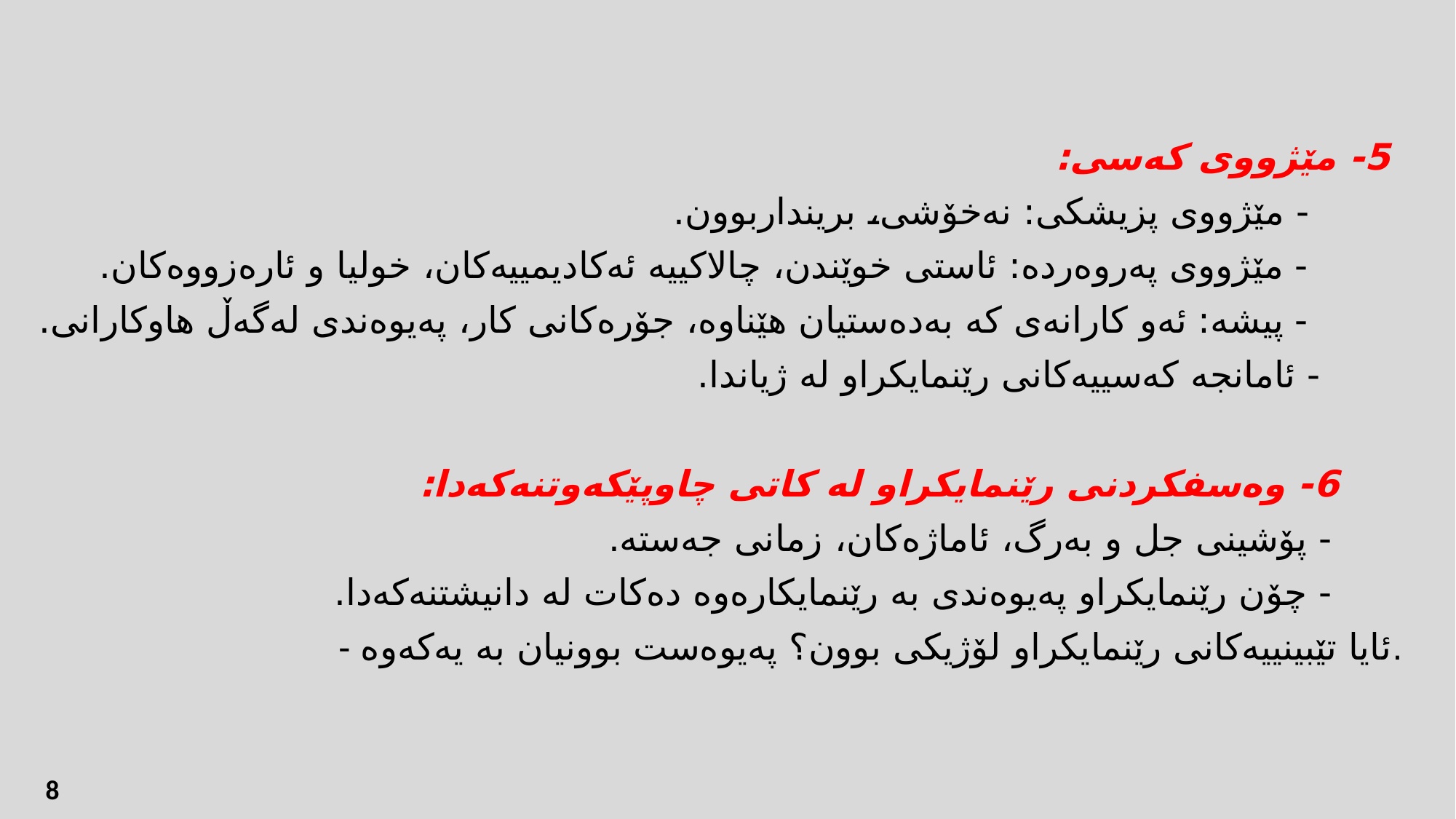

5- مێژووی کەسی:
        - مێژووی پزیشکی: نەخۆشی، برینداربوون.
        - مێژووی پەروەردە: ئاستی خوێندن، چالاکییە ئەكادیمییەكان، خولیا و ئارەزووەکان.
        - پیشە: ئەو کارانەی کە بەدەستیان هێناوە، جۆرەکانی کار، پەیوەندی لەگەڵ هاوکارانی.
       - ئامانجە کەسییەکانی رێنمایكراو لە ژیاندا.

     6- وەسفکردنی رێنمایكراو لە کاتی چاوپێکەوتنەکەدا:
      - پۆشینی جل و بەرگ، ئاماژەكان، زمانی جەستە.
      - چۆن رێنمایكراو پەیوەندی بە رێنمایكارەوە دەكات لە دانیشتنەکەدا.
      - ئایا تێبینییەکانی رێنمایكراو لۆژیکی بوون؟ پەیوەست بوونیان بە یەکەوە.

الذكاء الحركي-الجسمي
الذكاء المنطقي الرياضي
زیره‌كی
الذكاء الشخصي
الذكاء الاجتماعي
الذكاء الموسيقي
الذكاء المكاني
زيرةكى زمانةوانى
8